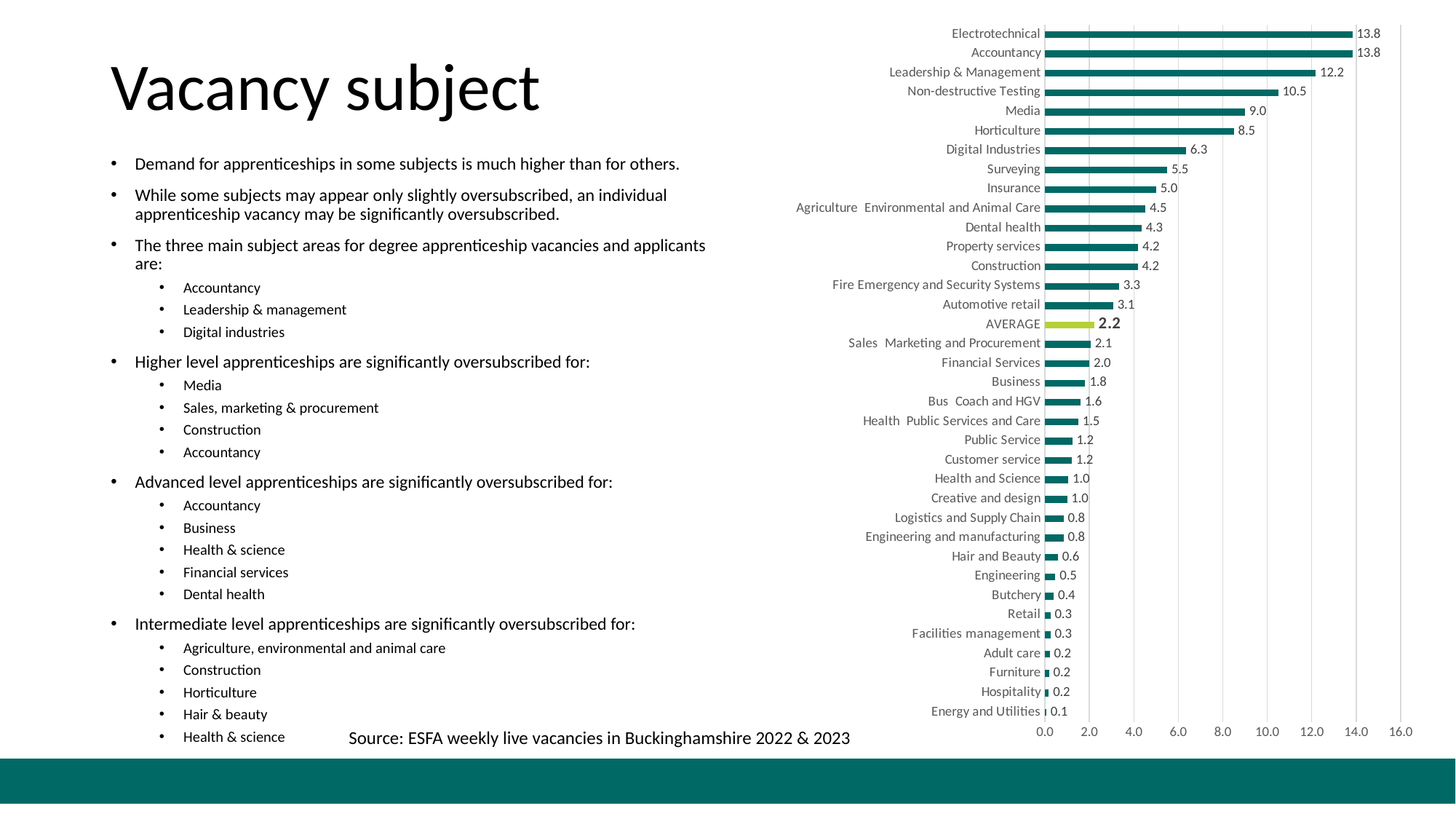

### Chart

| Category |  |
|---|---|
| Energy and Utilities | 0.0625 |
| Hospitality | 0.1722488038277512 |
| Furniture | 0.18181818181818182 |
| Adult care | 0.21428571428571427 |
| Facilities management | 0.25 |
| Retail | 0.25 |
| Butchery | 0.4 |
| Engineering | 0.46808510638297873 |
| Hair and Beauty | 0.5829145728643216 |
| Engineering and manufacturing | 0.8383838383838383 |
| Logistics and Supply Chain | 0.8421052631578947 |
| Creative and design | 1.0 |
| Health and Science | 1.048158640226629 |
| Customer service | 1.2112676056338028 |
| Public Service | 1.2258064516129032 |
| Health  Public Services and Care | 1.5 |
| Bus  Coach and HGV | 1.6 |
| Business | 1.8115942028985508 |
| Financial Services | 2.0 |
| Sales  Marketing and Procurement | 2.0555555555555554 |
| AVERAGE | 2.209409594095941 |
| Automotive retail | 3.074074074074074 |
| Fire Emergency and Security Systems | 3.3333333333333335 |
| Construction | 4.17741935483871 |
| Property services | 4.2 |
| Dental health | 4.345679012345679 |
| Agriculture  Environmental and Animal Care | 4.524390243902439 |
| Insurance | 5.0 |
| Surveying | 5.5 |
| Digital Industries | 6.344370860927152 |
| Horticulture | 8.5 |
| Media | 9.0 |
| Non-destructive Testing | 10.5 |
| Leadership & Management | 12.181818181818182 |
| Accountancy | 13.833333333333334 |
| Electrotechnical | 13.833333333333334 |
# Vacancy subject
Demand for apprenticeships in some subjects is much higher than for others.
While some subjects may appear only slightly oversubscribed, an individual apprenticeship vacancy may be significantly oversubscribed.
The three main subject areas for degree apprenticeship vacancies and applicants are:
Accountancy
Leadership & management
Digital industries
Higher level apprenticeships are significantly oversubscribed for:
Media
Sales, marketing & procurement
Construction
Accountancy
Advanced level apprenticeships are significantly oversubscribed for:
Accountancy
Business
Health & science
Financial services
Dental health
Intermediate level apprenticeships are significantly oversubscribed for:
Agriculture, environmental and animal care
Construction
Horticulture
Hair & beauty
Health & science

Source: ESFA weekly live vacancies in Buckinghamshire 2022 & 2023